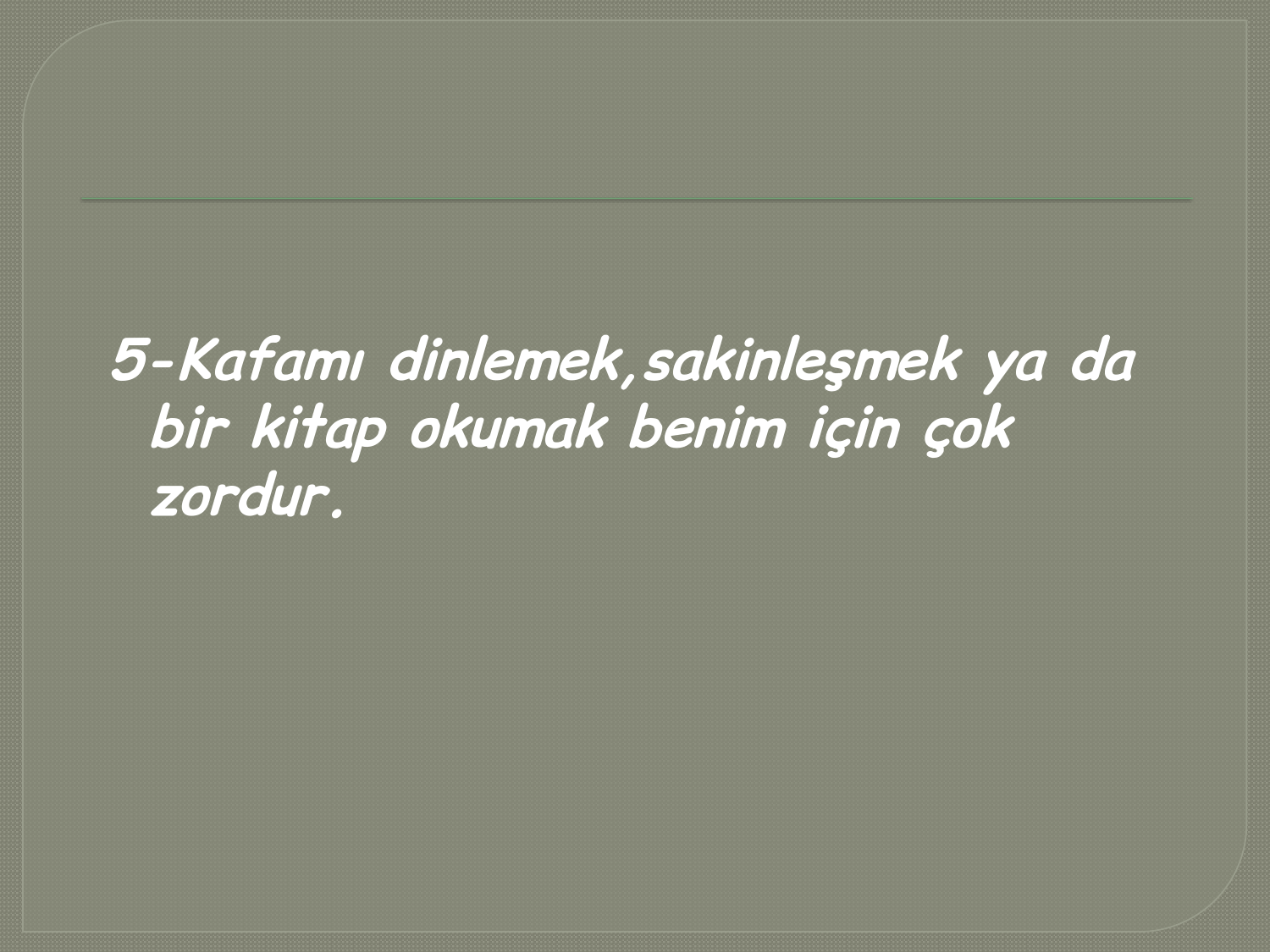

5-Kafamı dinlemek,sakinleşmek ya da bir kitap okumak benim için çok zordur.